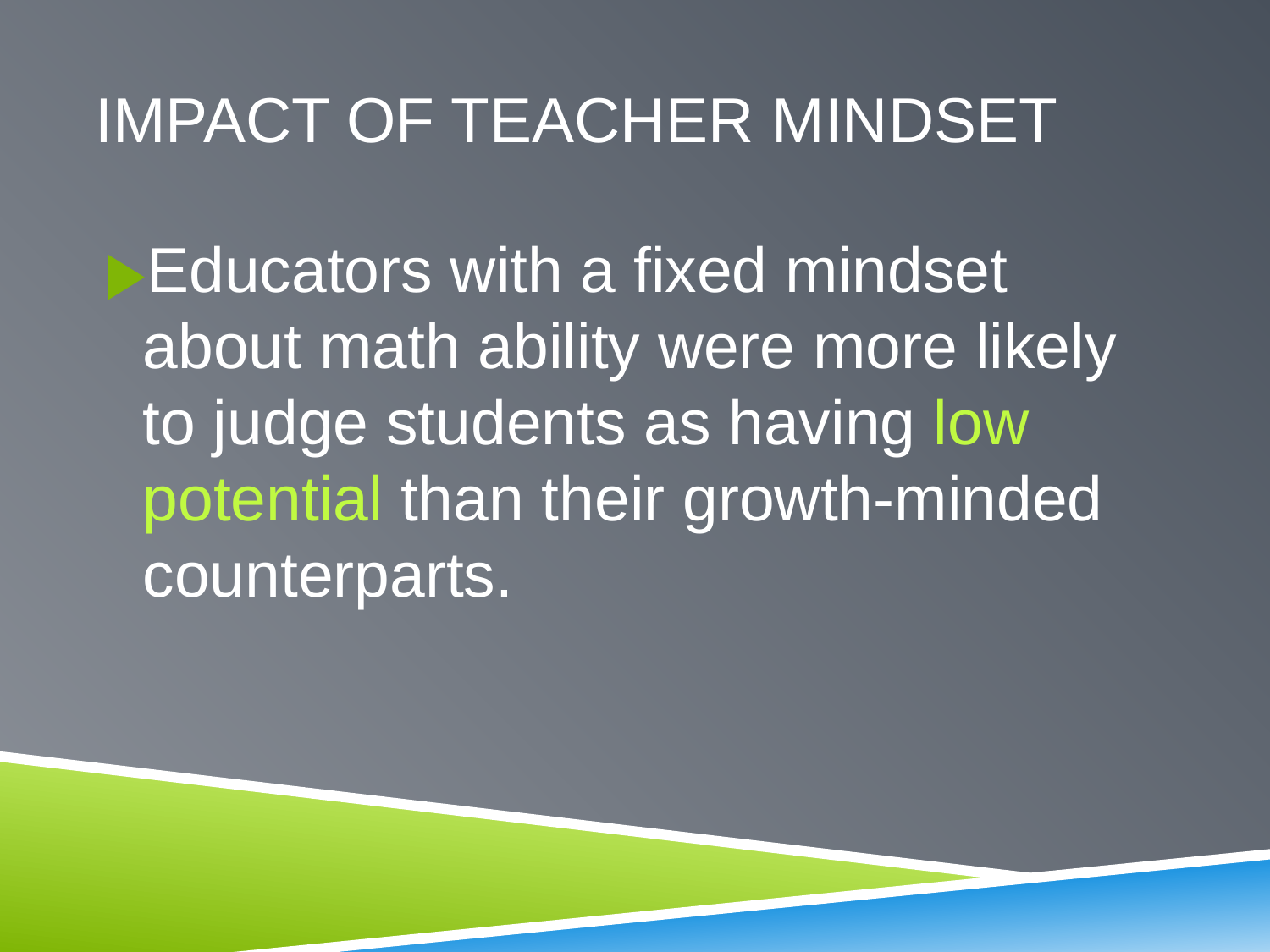

# IMPACT OF TEACHER MINDSET
Educators with a fixed mindset about math ability were more likely to judge students as having low potential than their growth-minded counterparts.